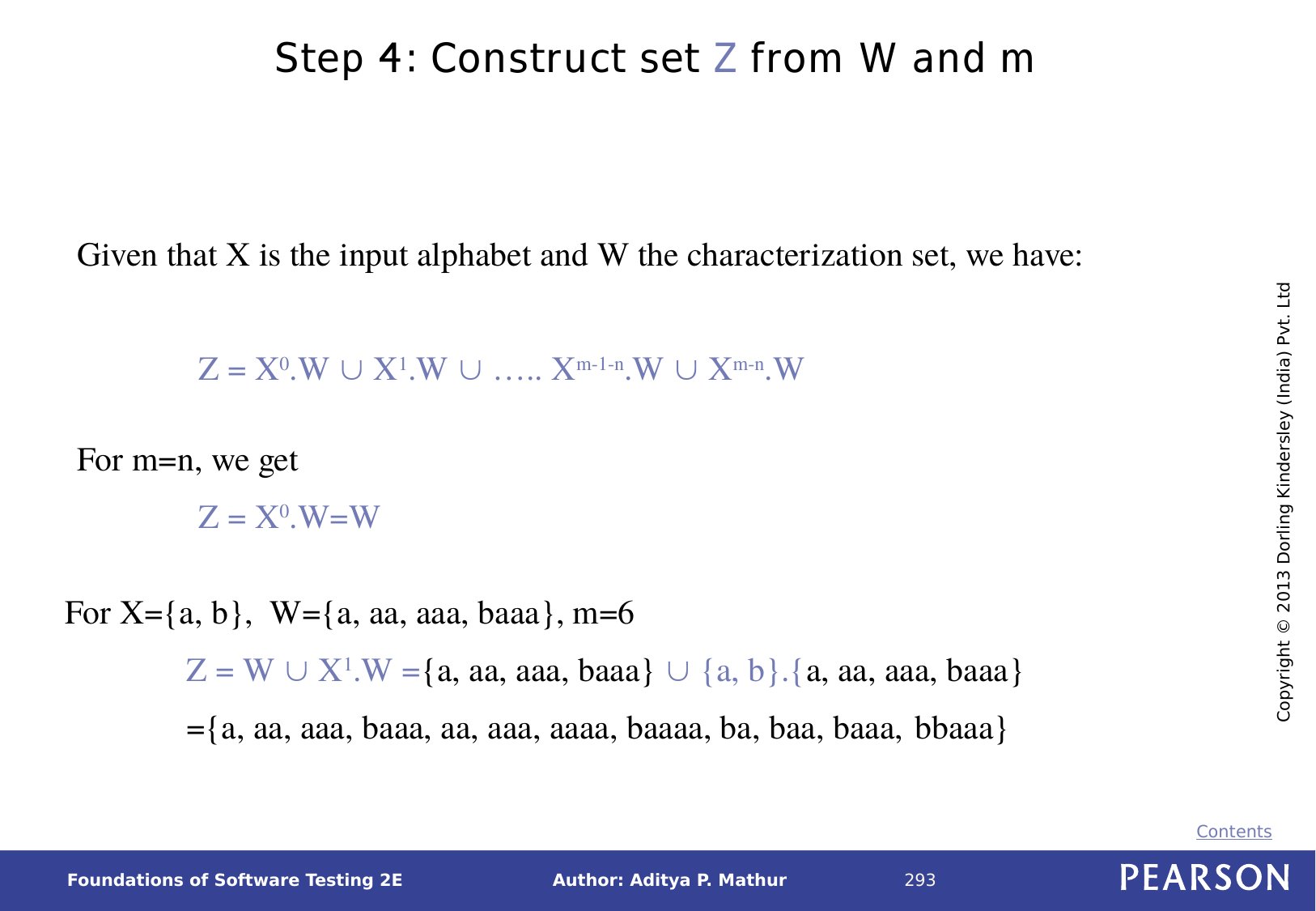

# Step 4: Construct set Z from W and m
Given that X is the input alphabet and W the characterization set, we have:

Z = X0.W ∪ X1.W ∪ ….. Xm-1-n.W ∪ Xm-n.W
For m=n, we get
Z = X0.W=W
For X={a, b},  W={a, aa, aaa, baaa}, m=6
Z = W ∪ X1.W ={a, aa, aaa, baaa} ∪ {a, b}.{a, aa, aaa, baaa}
={a, aa, aaa, baaa, aa, aaa, aaaa, baaaa, ba, baa, baaa, 	bbaaa}